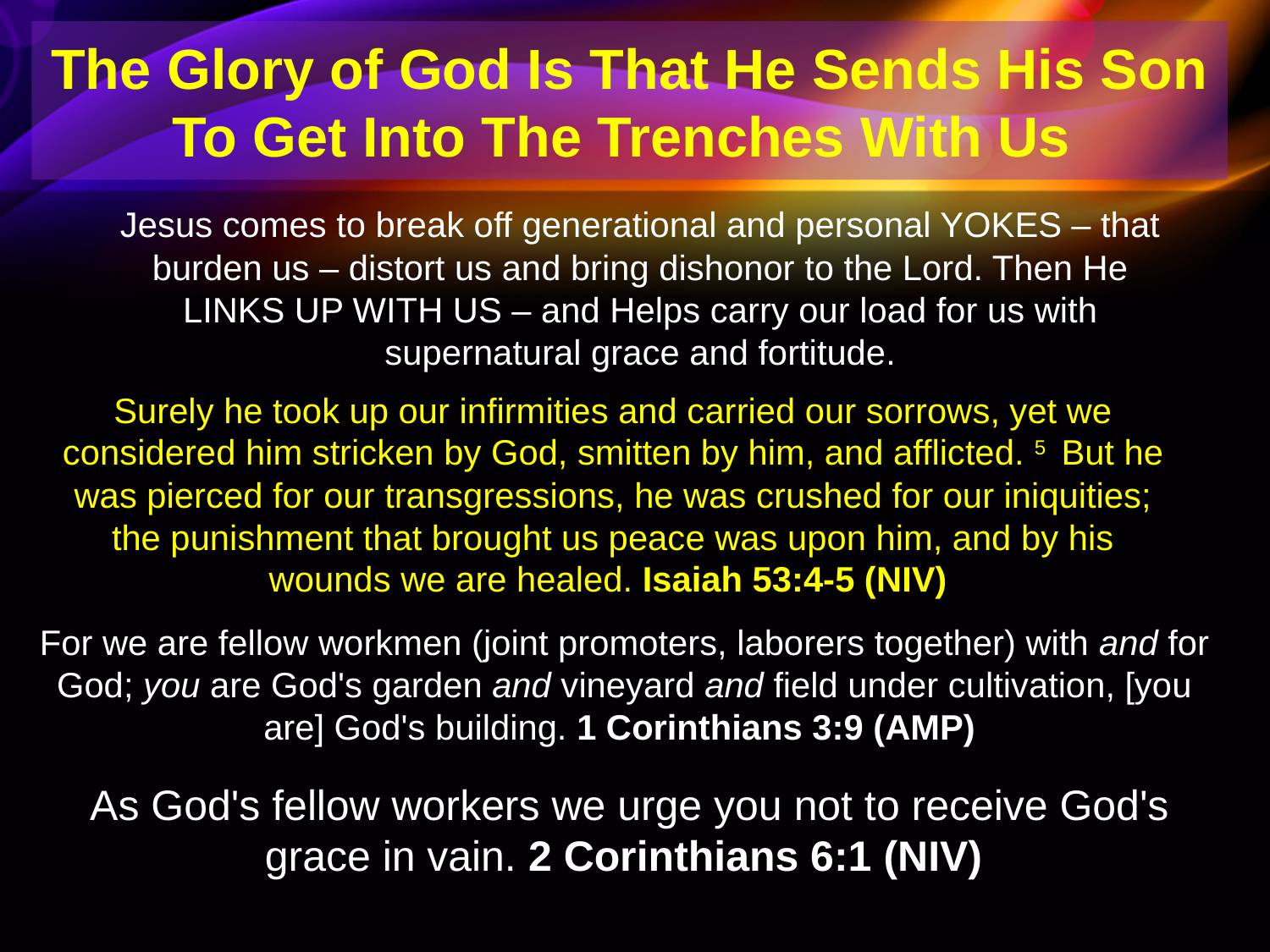

The Glory of God Is That He Sends His Son
To Get Into The Trenches With Us
Jesus comes to break off generational and personal YOKES – that burden us – distort us and bring dishonor to the Lord. Then He LINKS UP WITH US – and Helps carry our load for us with supernatural grace and fortitude.
Surely he took up our infirmities and carried our sorrows, yet we considered him stricken by God, smitten by him, and afflicted. 5  But he was pierced for our transgressions, he was crushed for our iniquities; the punishment that brought us peace was upon him, and by his wounds we are healed. Isaiah 53:4-5 (NIV)
For we are fellow workmen (joint promoters, laborers together) with and for God; you are God's garden and vineyard and field under cultivation, [you are] God's building. 1 Corinthians 3:9 (AMP)
As God's fellow workers we urge you not to receive God's grace in vain. 2 Corinthians 6:1 (NIV)